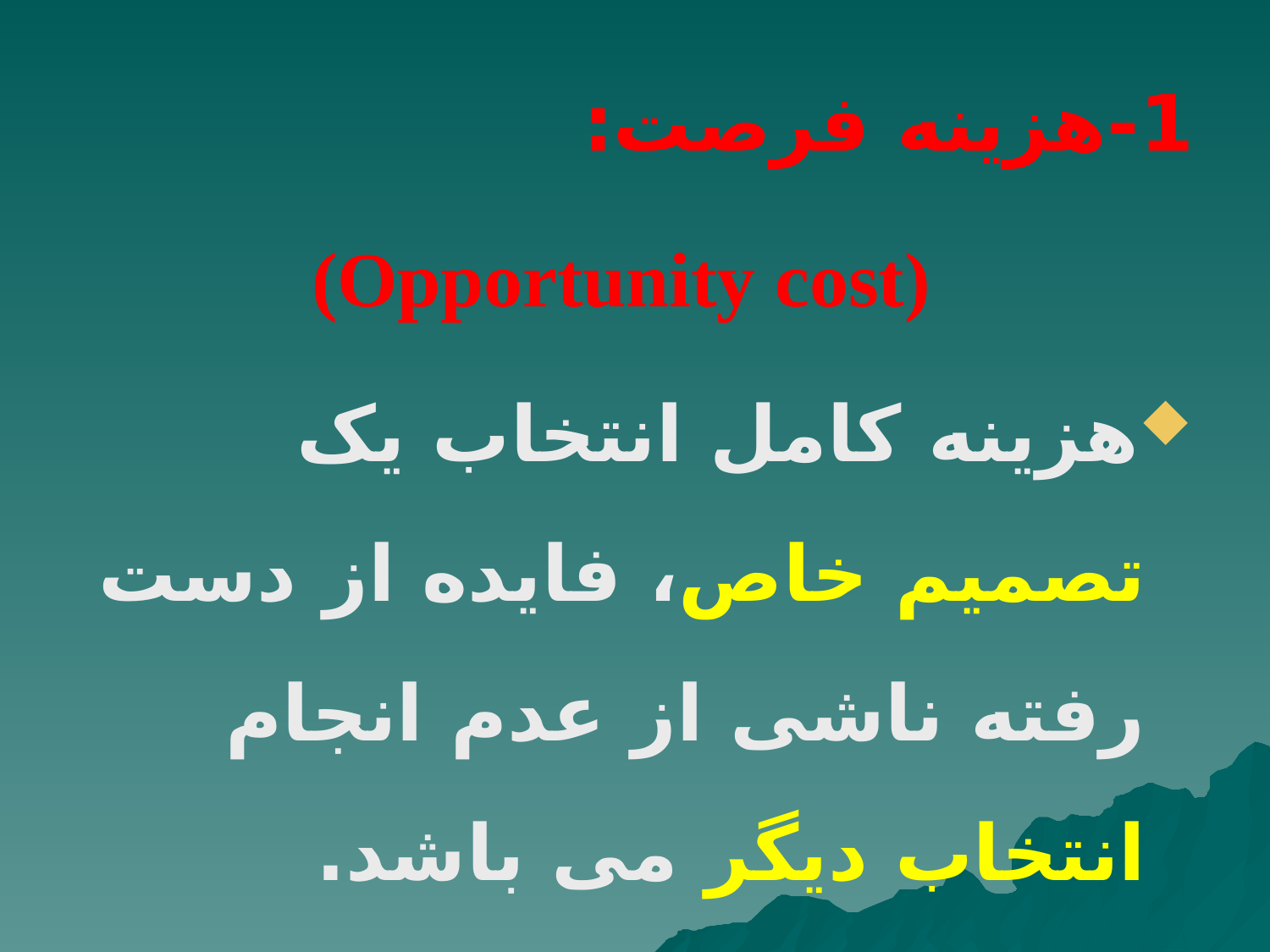

1-هزینه فرصت:
 (Opportunity cost)
هزینه کامل انتخاب یک تصمیم خاص، فایده از دست رفته ناشی از عدم انجام انتخاب دیگر می باشد.